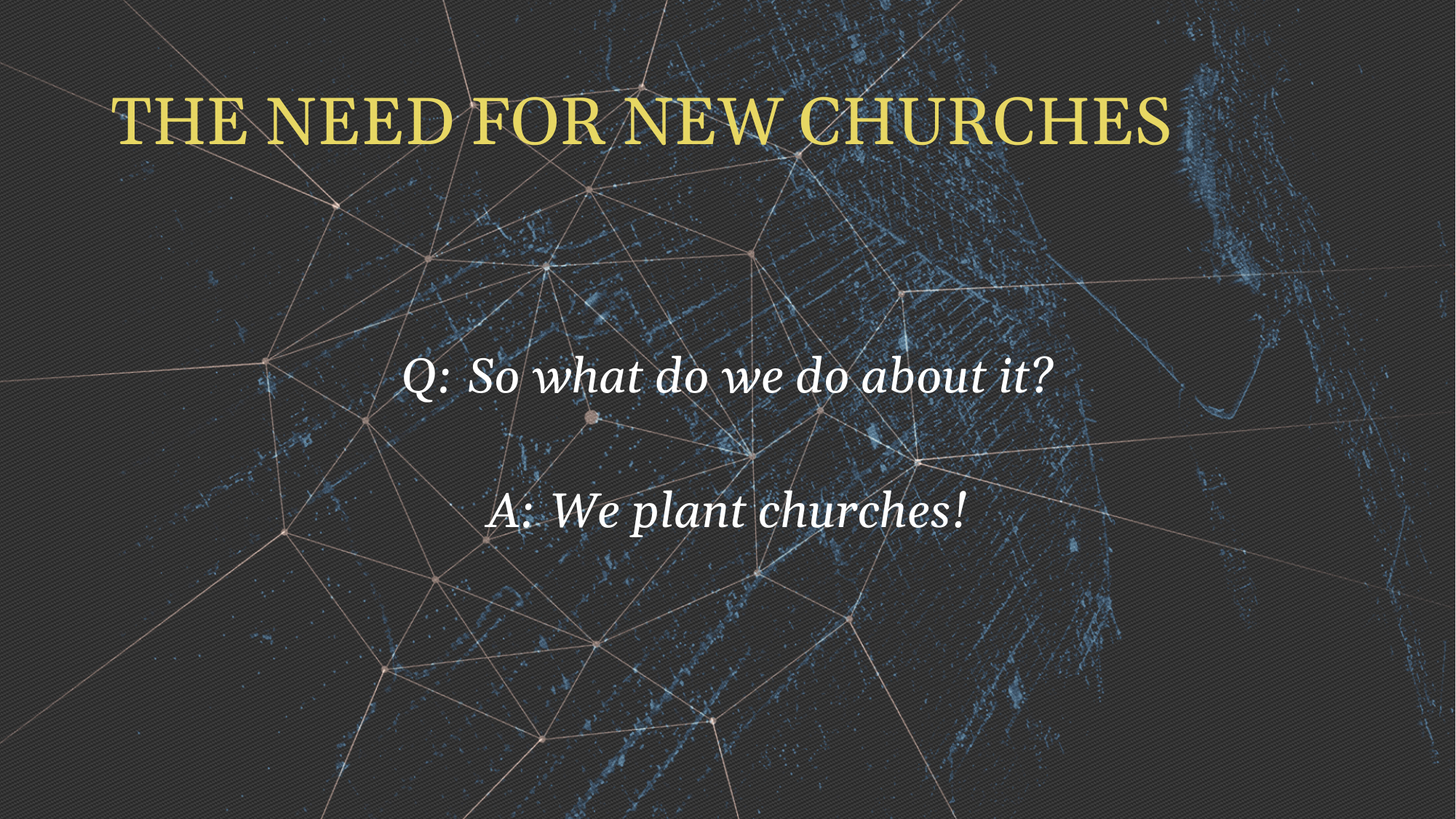

# THE NEED FOR NEW CHURCHES

Q: So what do we do about it?

A: We plant churches!